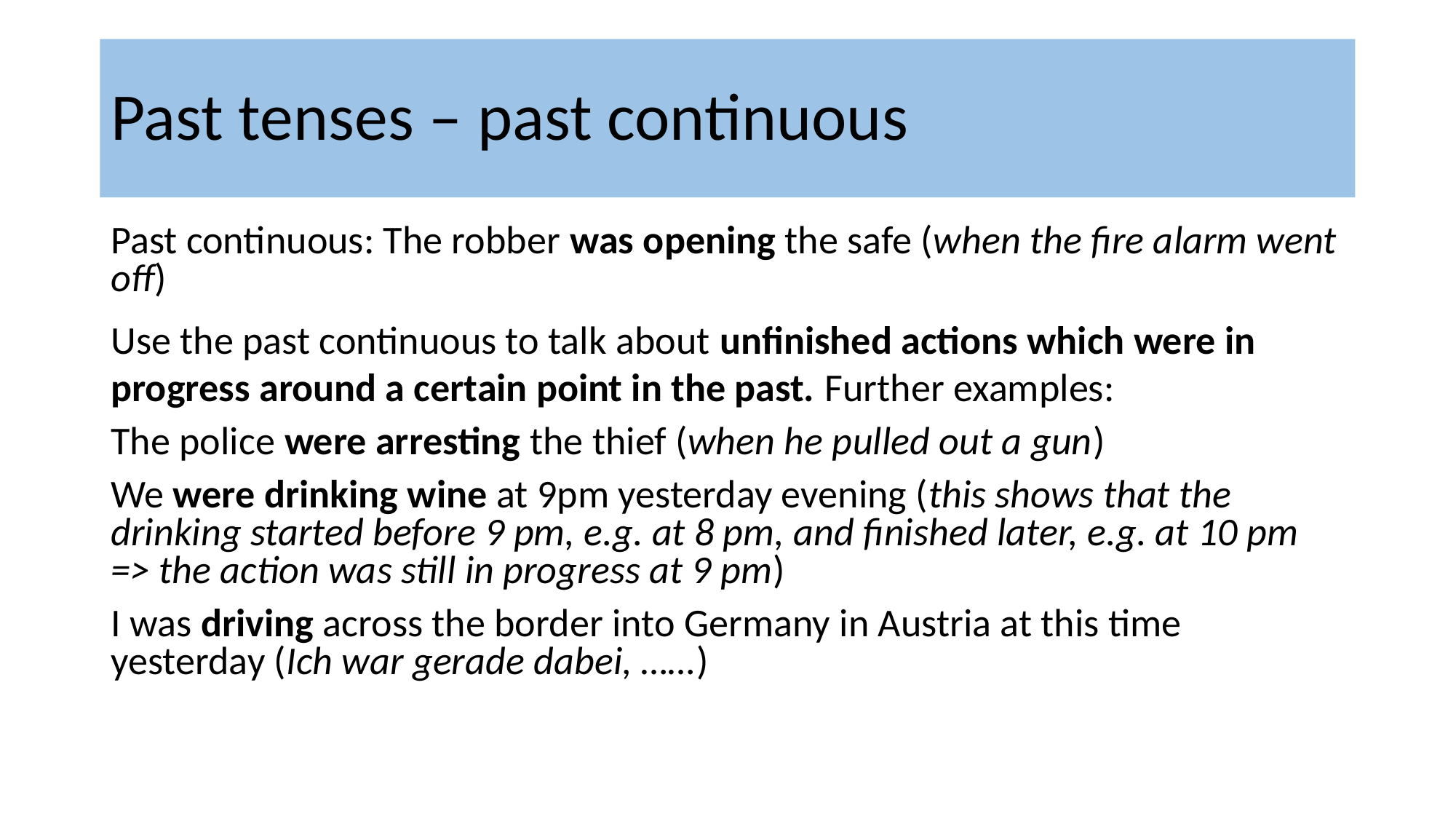

# Past tenses – past continuous
Past continuous: The robber was opening the safe (when the fire alarm went off)
Use the past continuous to talk about unfinished actions which were in progress around a certain point in the past. Further examples:
The police were arresting the thief (when he pulled out a gun)
We were drinking wine at 9pm yesterday evening (this shows that the drinking started before 9 pm, e.g. at 8 pm, and finished later, e.g. at 10 pm => the action was still in progress at 9 pm)
I was driving across the border into Germany in Austria at this time yesterday (Ich war gerade dabei, ……)